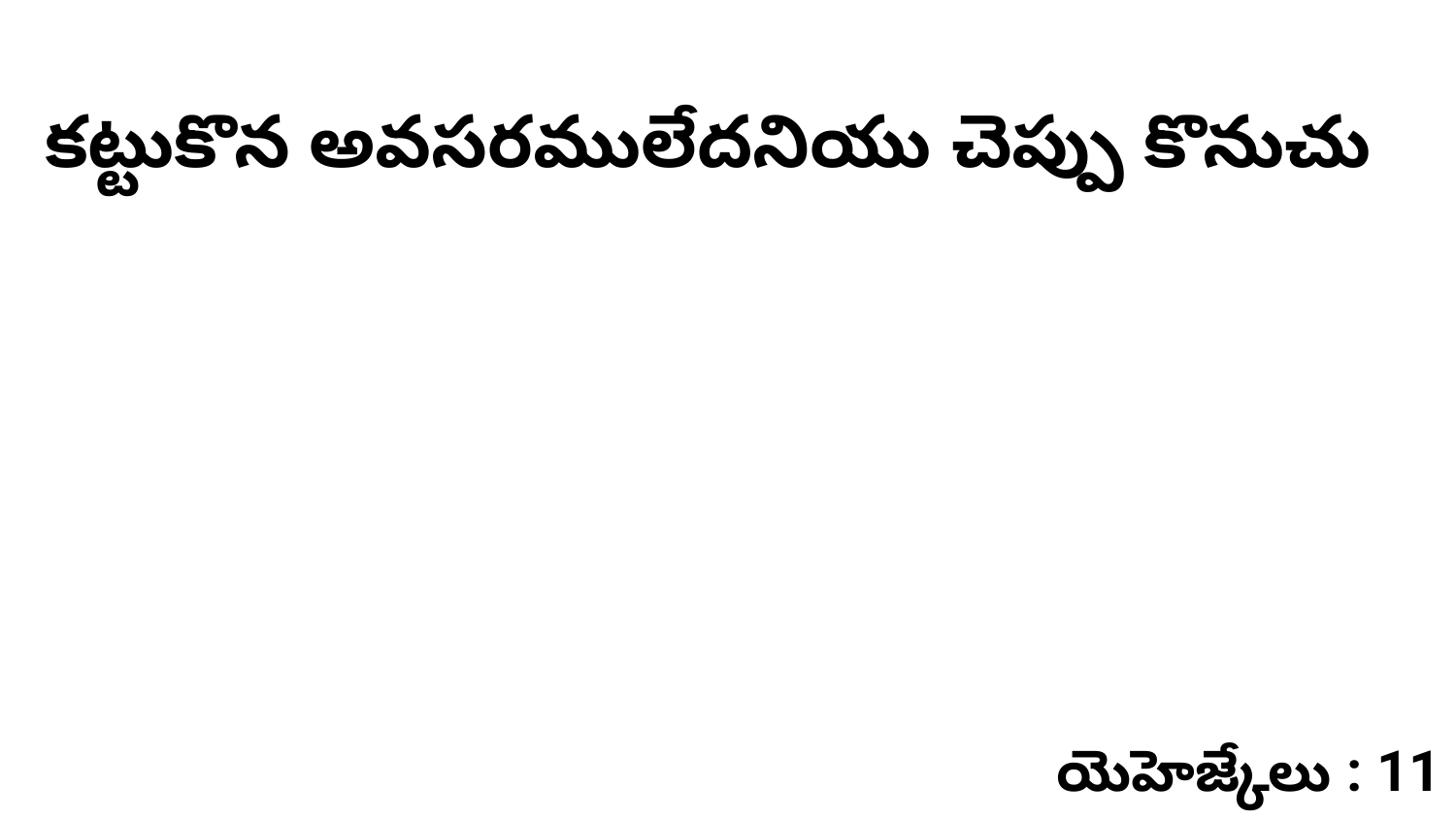

కట్టుకొన అవసరములేదనియు చెప్పు కొనుచు
యెహెజ్కేలు : 11